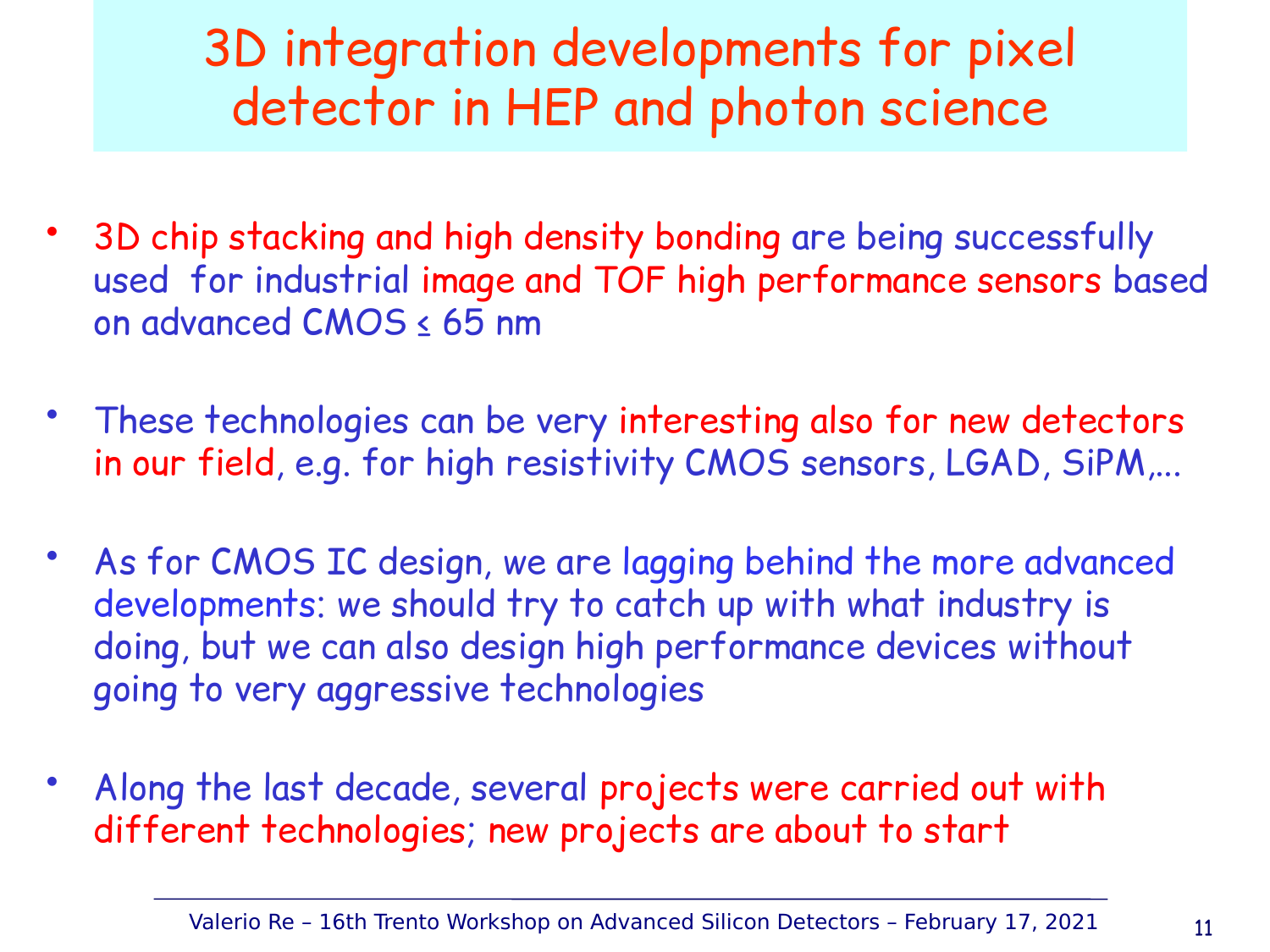

# 3D integration developments for pixel detector in HEP and photon science
3D chip stacking and high density bonding are being successfully used  for industrial image and TOF high performance sensors based on advanced CMOS ≤ 65 nm

These technologies can be very interesting also for new detectors in our field, e.g. for high resistivity CMOS sensors, LGAD, SiPM,...

As for CMOS IC design, we are lagging behind the more advanced developments: we should try to catch up with what industry is doing, but we can also design high performance devices without going to very aggressive technologies

Along the last decade, several projects were carried out with different technologies; new projects are about to start

11